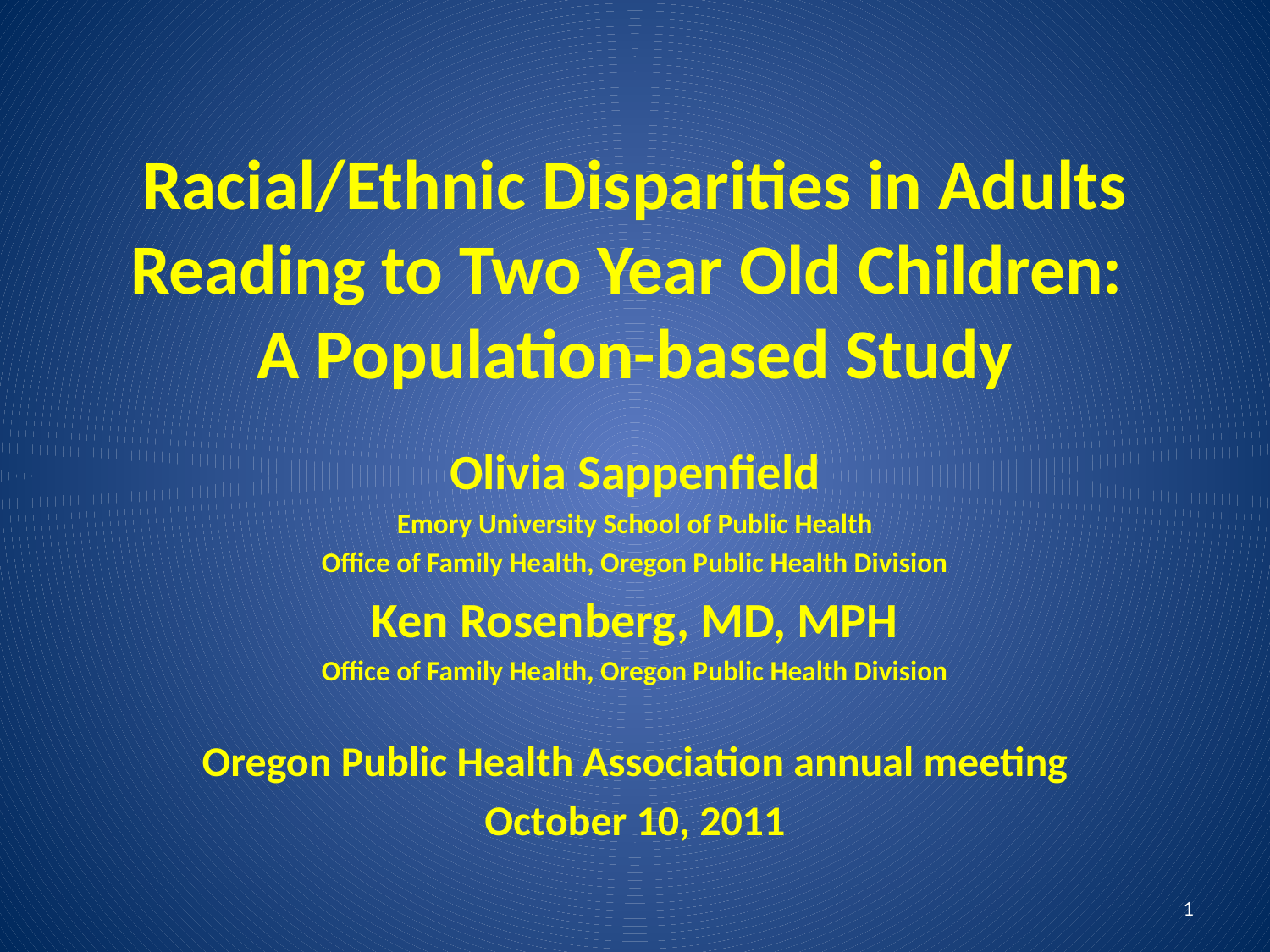

# Racial/Ethnic Disparities in Adults Reading to Two Year Old Children: A Population-based Study
Olivia Sappenfield
Emory University School of Public Health
Office of Family Health, Oregon Public Health Division
Ken Rosenberg, MD, MPH
Office of Family Health, Oregon Public Health Division

Oregon Public Health Association annual meeting
October 10, 2011

1